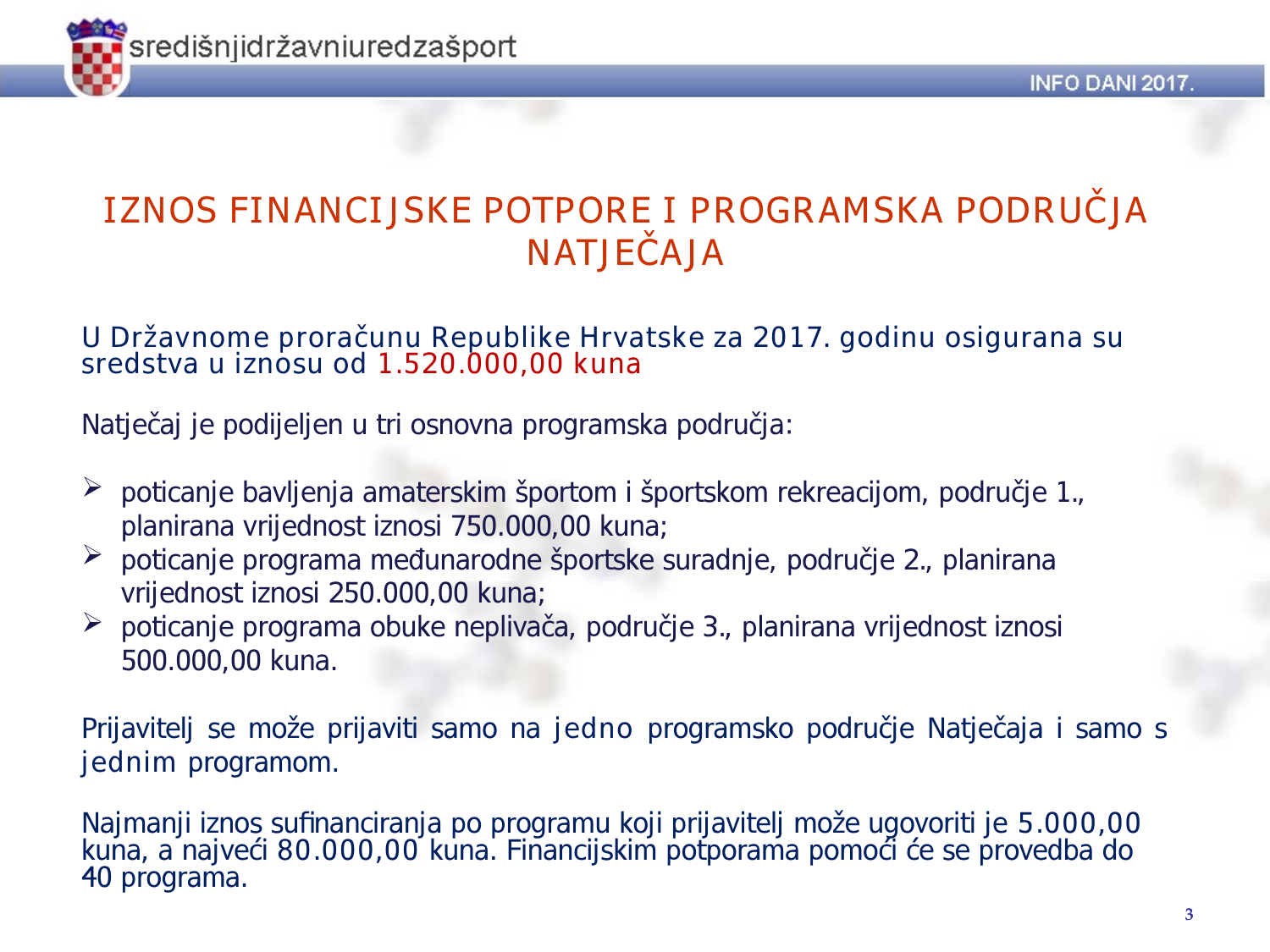

# IZNOS FINANCIJSKE POTPORE I PROGRAMSKA PODRUČJA NATJEČAJA
U Državnome proračunu Republike Hrvatske za 2017. godinu osigurana su sredstva u iznosu od 1.520.000,00 kuna

Natječaj je podijeljen u tri osnovna programska područja:

poticanje bavljenja amaterskim športom i športskom rekreacijom, područje 1., planirana vrijednost iznosi 750.000,00 kuna;
poticanje programa međunarodne športske suradnje, područje 2., planirana vrijednost iznosi 250.000,00 kuna;
poticanje programa obuke neplivača, područje 3., planirana vrijednost iznosi 500.000,00 kuna.

Prijavitelj se može prijaviti samo na jedno programsko područje Natječaja i samo s jednim programom.

Najmanji iznos sufinanciranja po programu koji prijavitelj može ugovoriti je 5.000,00 kuna, a najveći 80.000,00 kuna. Financijskim potporama pomoći će se provedba do 40 programa.
5